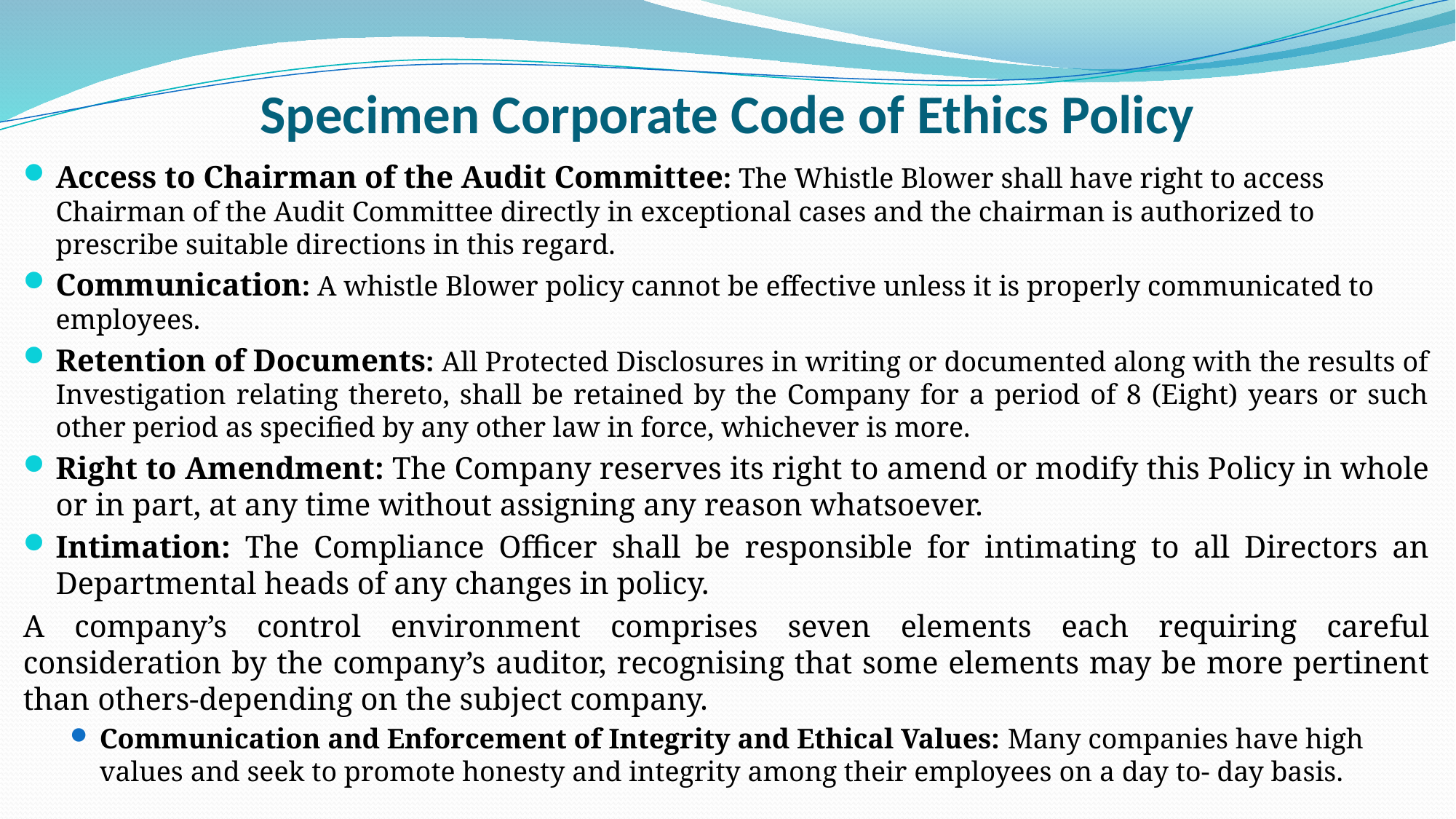

# Specimen Corporate Code of Ethics Policy
Access to Chairman of the Audit Committee: The Whistle Blower shall have right to access Chairman of the Audit Committee directly in exceptional cases and the chairman is authorized to prescribe suitable directions in this regard.
Communication: A whistle Blower policy cannot be effective unless it is properly communicated to employees.
Retention of Documents: All Protected Disclosures in writing or documented along with the results of Investigation relating thereto, shall be retained by the Company for a period of 8 (Eight) years or such other period as specified by any other law in force, whichever is more.
Right to Amendment: The Company reserves its right to amend or modify this Policy in whole or in part, at any time without assigning any reason whatsoever.
Intimation: The Compliance Officer shall be responsible for intimating to all Directors an Departmental heads of any changes in policy.
A company’s control environment comprises seven elements each requiring careful consideration by the company’s auditor, recognising that some elements may be more pertinent than others-depending on the subject company.
Communication and Enforcement of Integrity and Ethical Values: Many companies have high values and seek to promote honesty and integrity among their employees on a day to- day basis.